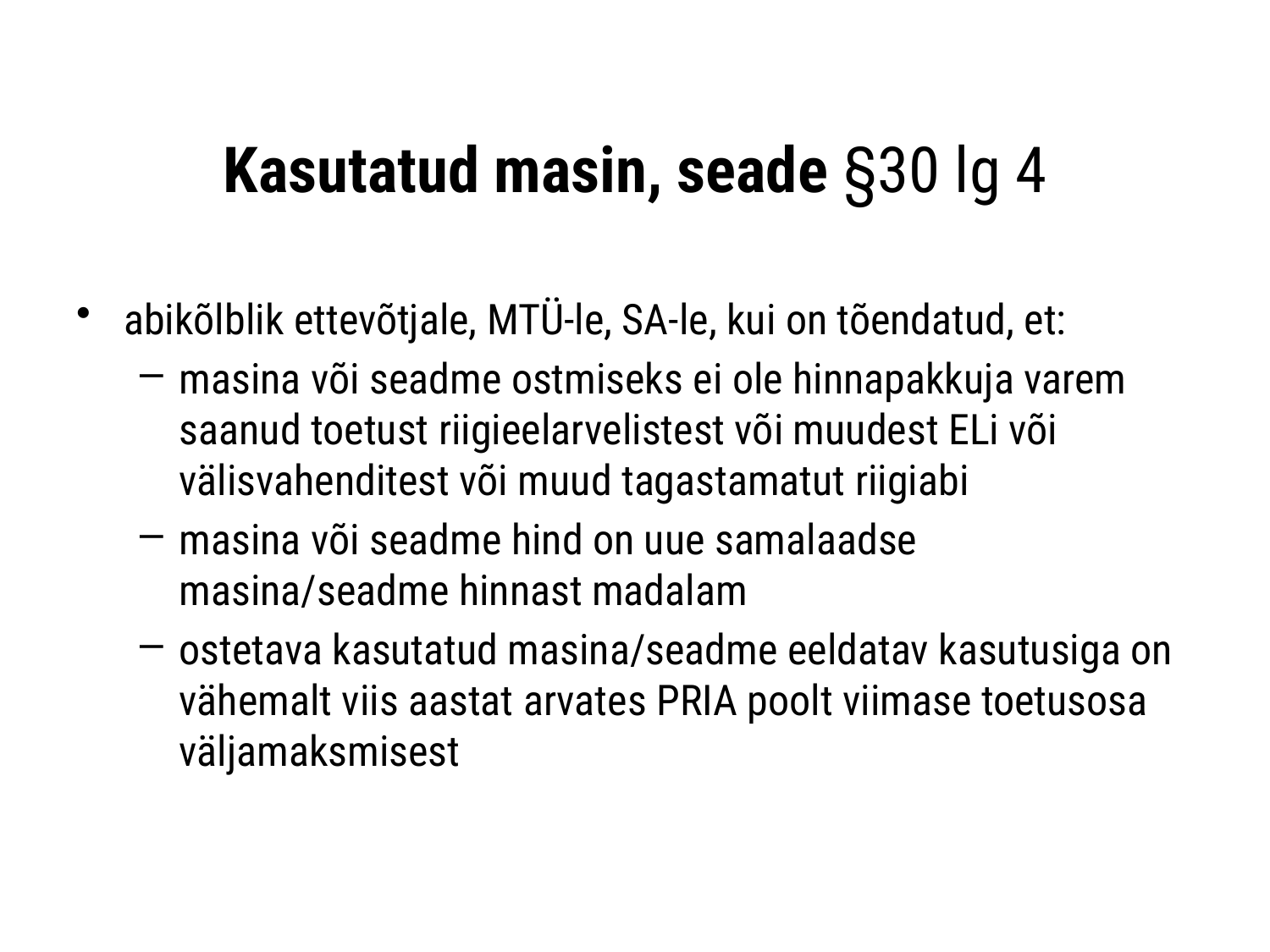

# Kasutatud masin, seade §30 lg 4
abikõlblik ettevõtjale, MTÜ-le, SA-le, kui on tõendatud, et:
masina või seadme ostmiseks ei ole hinnapakkuja varem saanud toetust riigieelarvelistest või muudest ELi või välisvahenditest või muud tagastamatut riigiabi
masina või seadme hind on uue samalaadse masina/seadme hinnast madalam
ostetava kasutatud masina/seadme eeldatav kasutusiga on vähemalt viis aastat arvates PRIA poolt viimase toetusosa väljamaksmisest